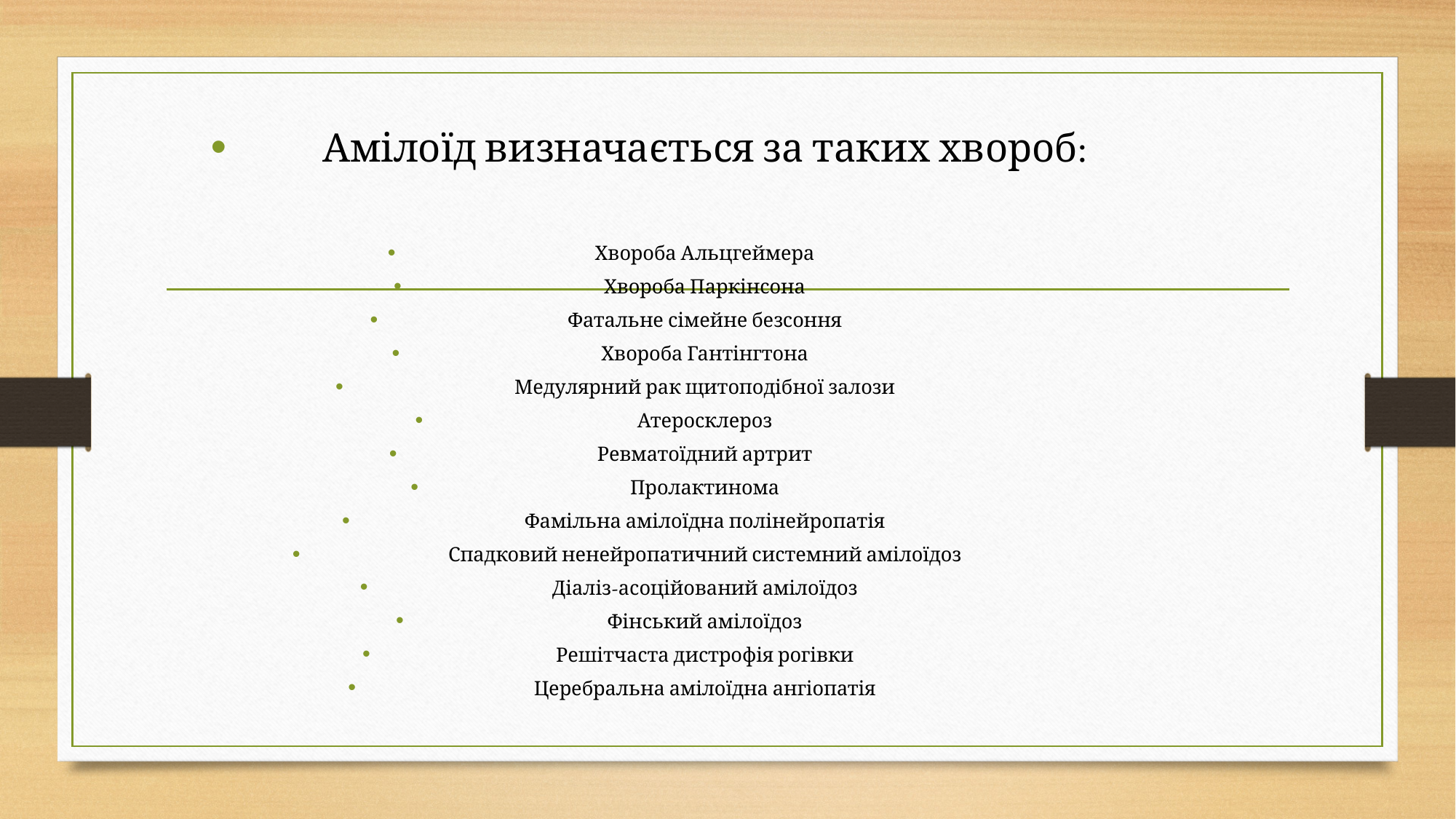

Амілоїд визначається за таких хвороб:

Хвороба Альцгеймера
Хвороба Паркінсона
Фатальне сімейне безсоння
Хвороба Гантінгтона
Медулярний рак щитоподібної залози
Атеросклероз
Ревматоїдний артрит
Пролактинома
Фамільна амілоїдна полінейропатія
Спадковий ненейропатичний системний амілоїдоз
Діаліз-асоційований амілоїдоз
Фінський амілоїдоз
Решітчаста дистрофія рогівки
Церебральна амілоїдна ангіопатія
#